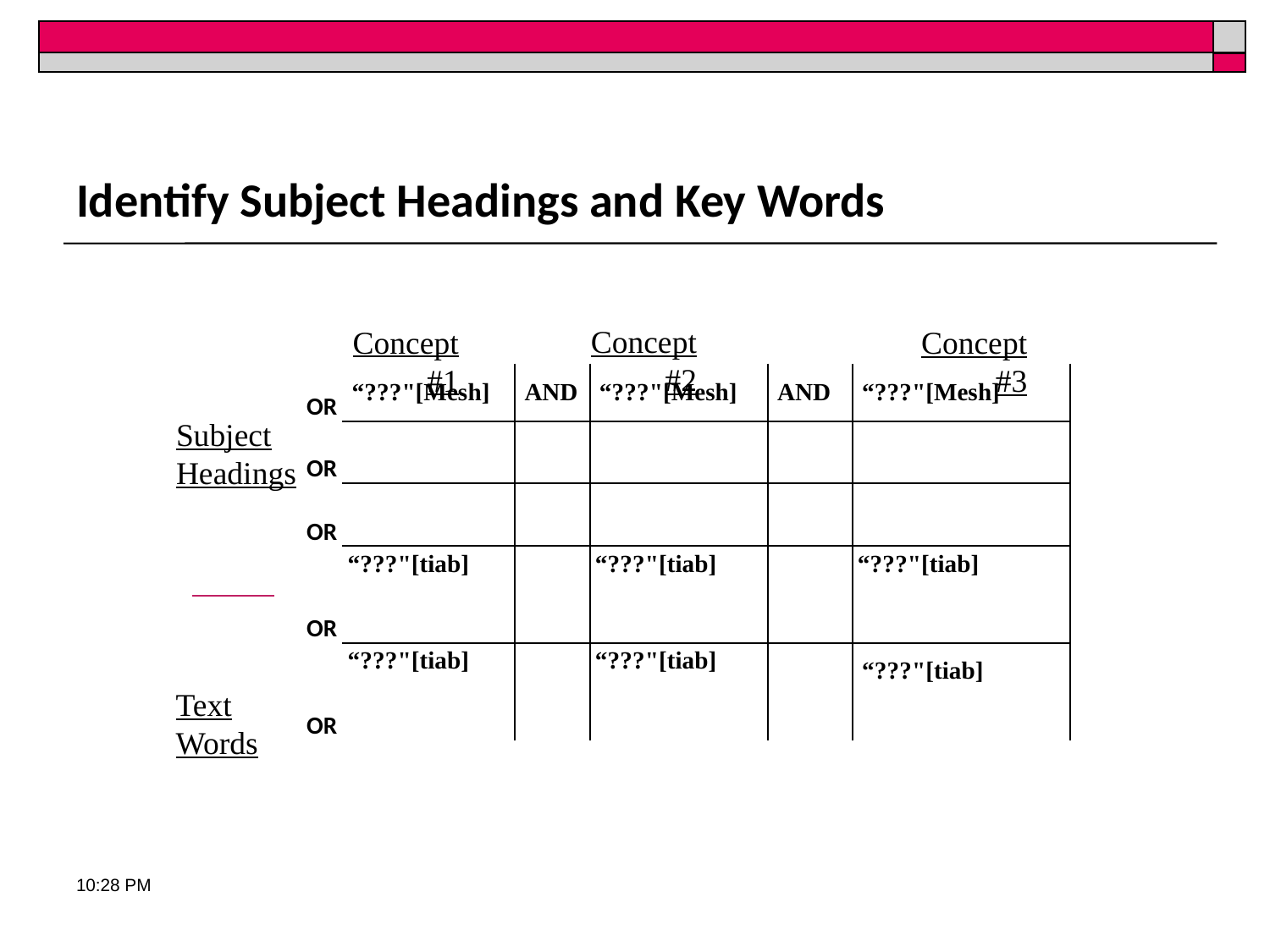

# Identify Subject Headings and Key Words
Concept #2

Concept #1

Concept #3

|  |  |  |  |  |  |
| --- | --- | --- | --- | --- | --- |
| OR | “???"[Mesh] | AND | “???"[Mesh] | AND | “???"[Mesh] |
| OR |  |  |  |  |  |
| OR |  |  |  |  |  |
| OR | “???"[tiab] |  | “???"[tiab] |  | “???"[tiab] |
| OR | “???"[tiab] |  | “???"[tiab] |  | “???"[tiab] |
Subject Headings
Text
Words
10:28 PM